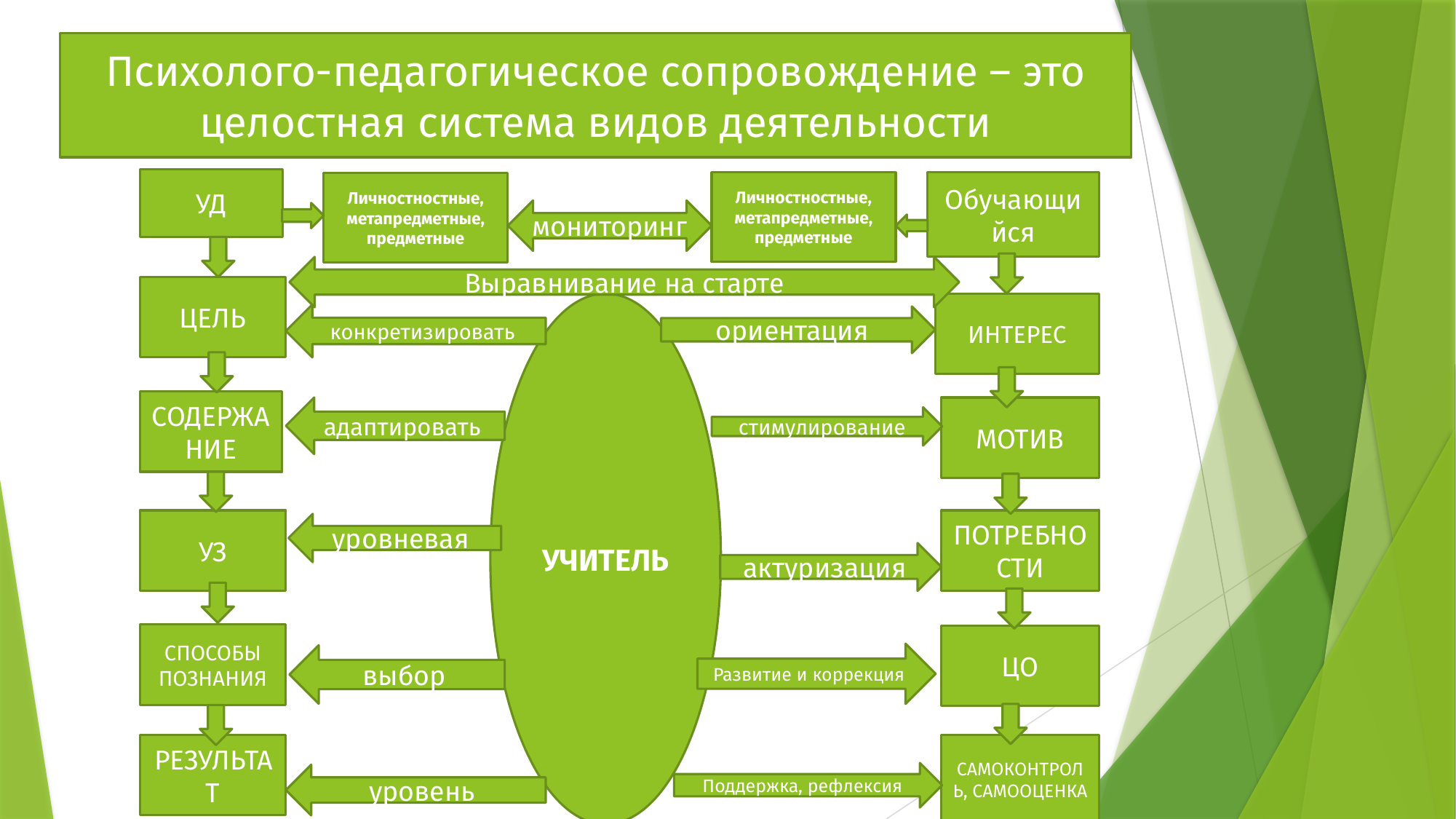

Психолого-педагогическое сопровождение – это целостная система видов деятельности
УД
Личностностные, метапредметные, предметные
Обучающийся
Личностностные, метапредметные, предметные
мониторинг

Выравнивание на старте
ЦЕЛЬ
УЧИТЕЛЬ
ИНТЕРЕС
конкретизировать
ориентация

СОДЕРЖАНИЕ
адаптировать
МОТИВ
стимулирование

УЗ
ПОТРЕБНОСТИ
уровневая
актуризация

СПОСОБЫ ПОЗНАНИЯ
ЦО
Развитие и коррекция
выбор

РЕЗУЛЬТАТ
САМОКОНТРОЛЬ, САМООЦЕНКА
Поддержка, рефлексия
уровень